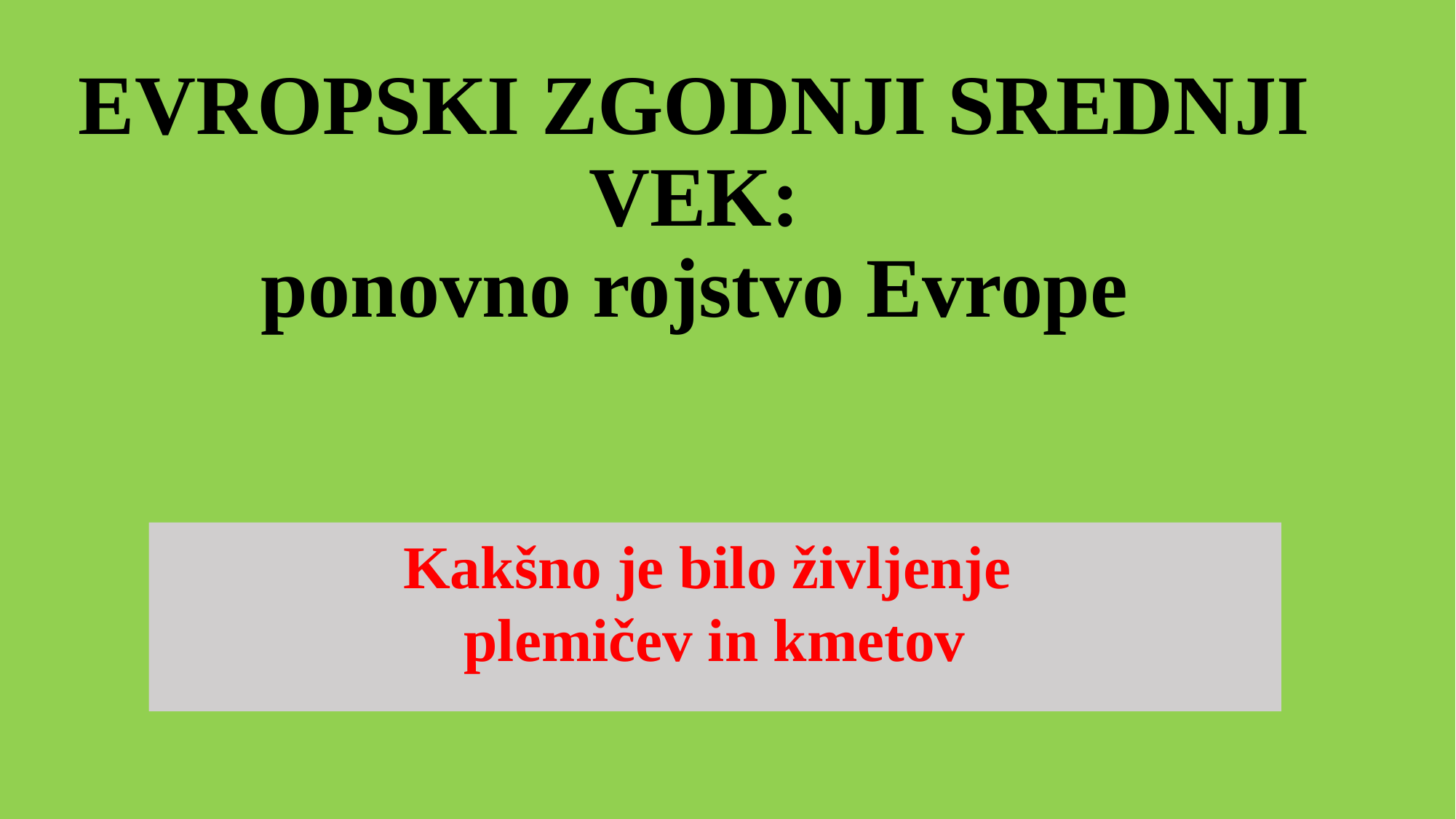

# EVROPSKI ZGODNJI SREDNJI VEK: ponovno rojstvo Evrope
Kakšno je bilo življenje
plemičev in kmetov